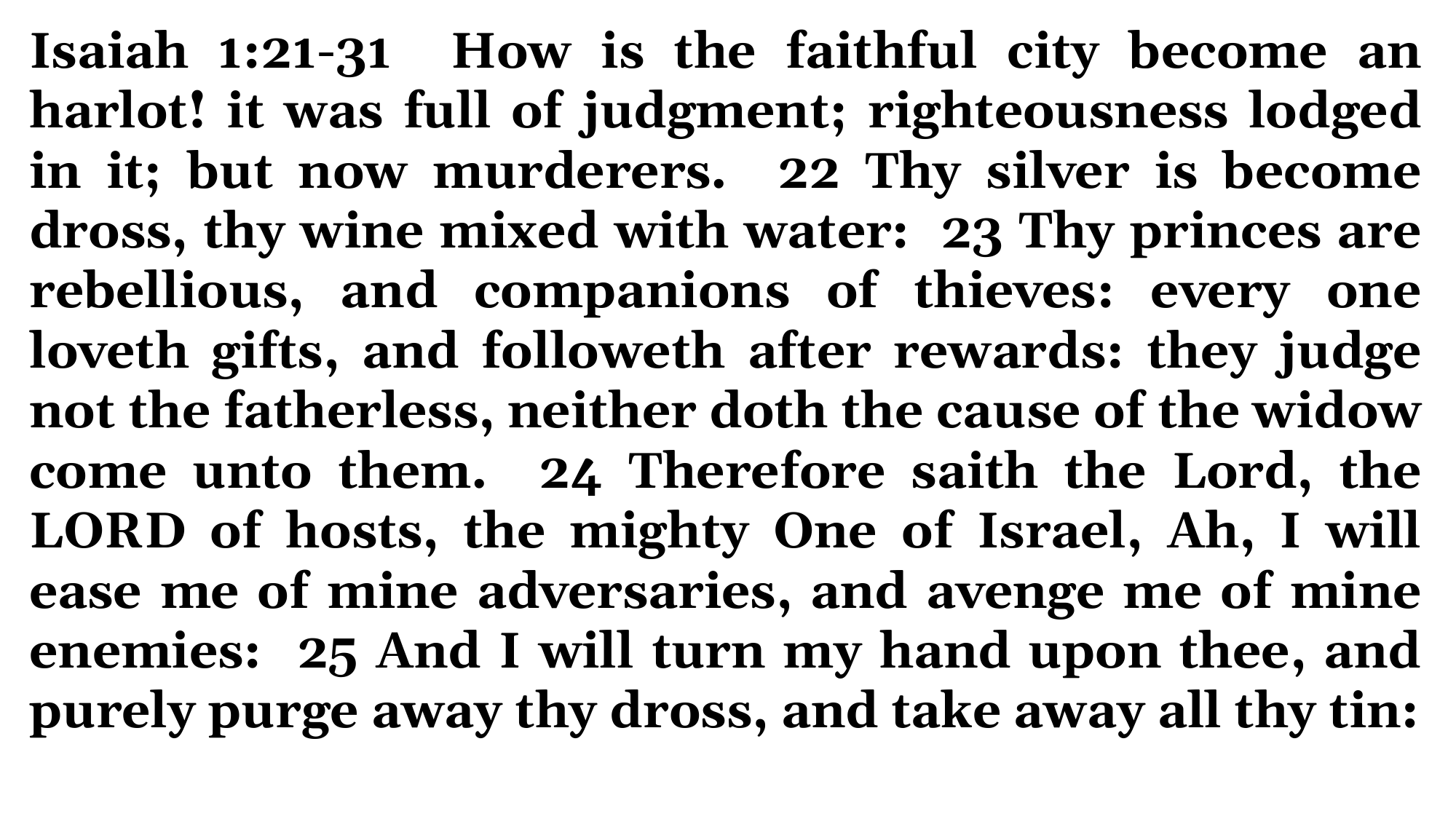

Isaiah 1:21-31  How is the faithful city become an harlot! it was full of judgment; righteousness lodged in it; but now murderers.  22 Thy silver is become dross, thy wine mixed with water:  23 Thy princes are rebellious, and companions of thieves: every one loveth gifts, and followeth after rewards: they judge not the fatherless, neither doth the cause of the widow come unto them.  24 Therefore saith the Lord, the LORD of hosts, the mighty One of Israel, Ah, I will ease me of mine adversaries, and avenge me of mine enemies:  25 And I will turn my hand upon thee, and purely purge away thy dross, and take away all thy tin: